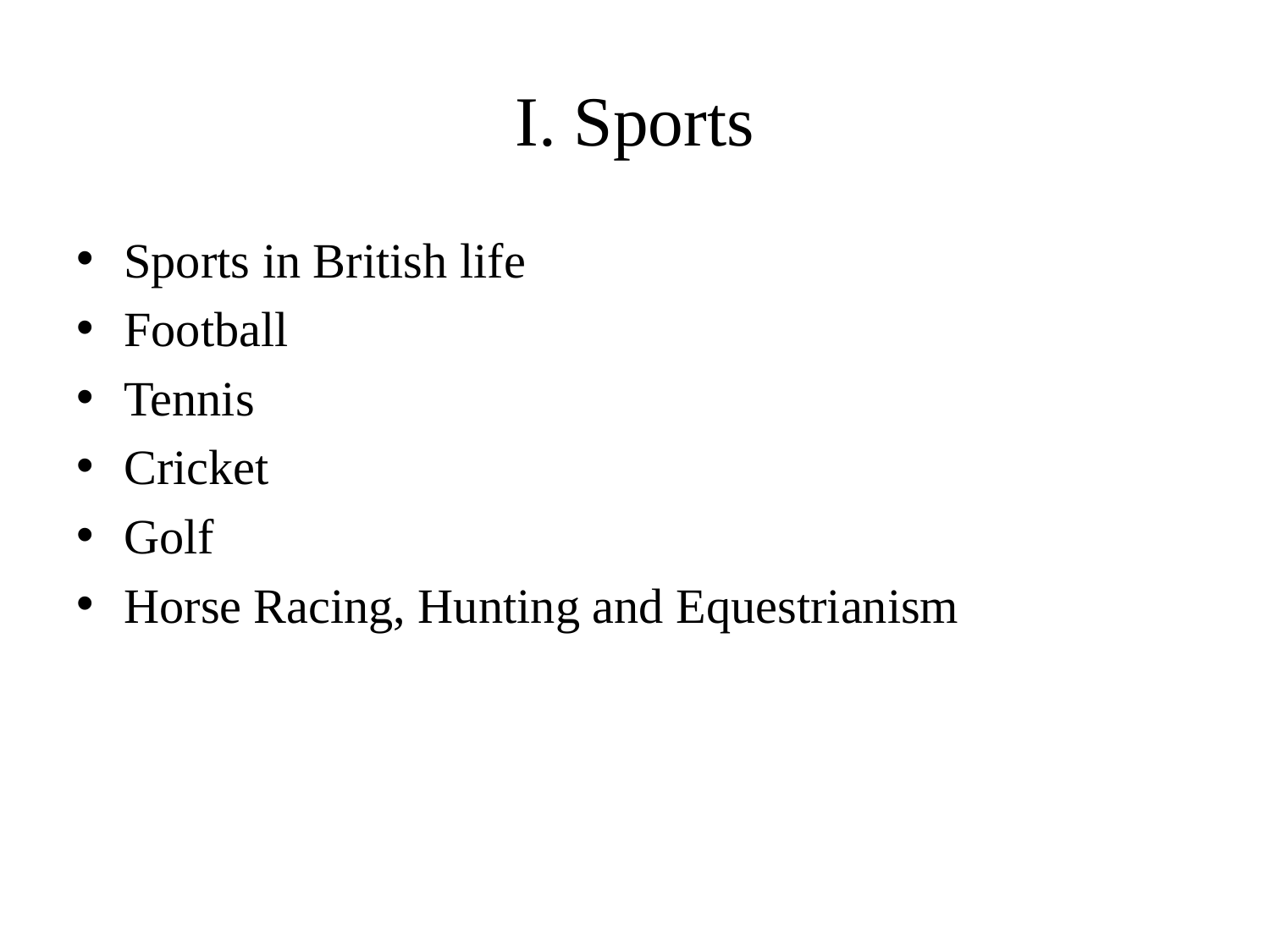

# I. Sports
Sports in British life
Football
Tennis
Cricket
Golf
Horse Racing, Hunting and Equestrianism